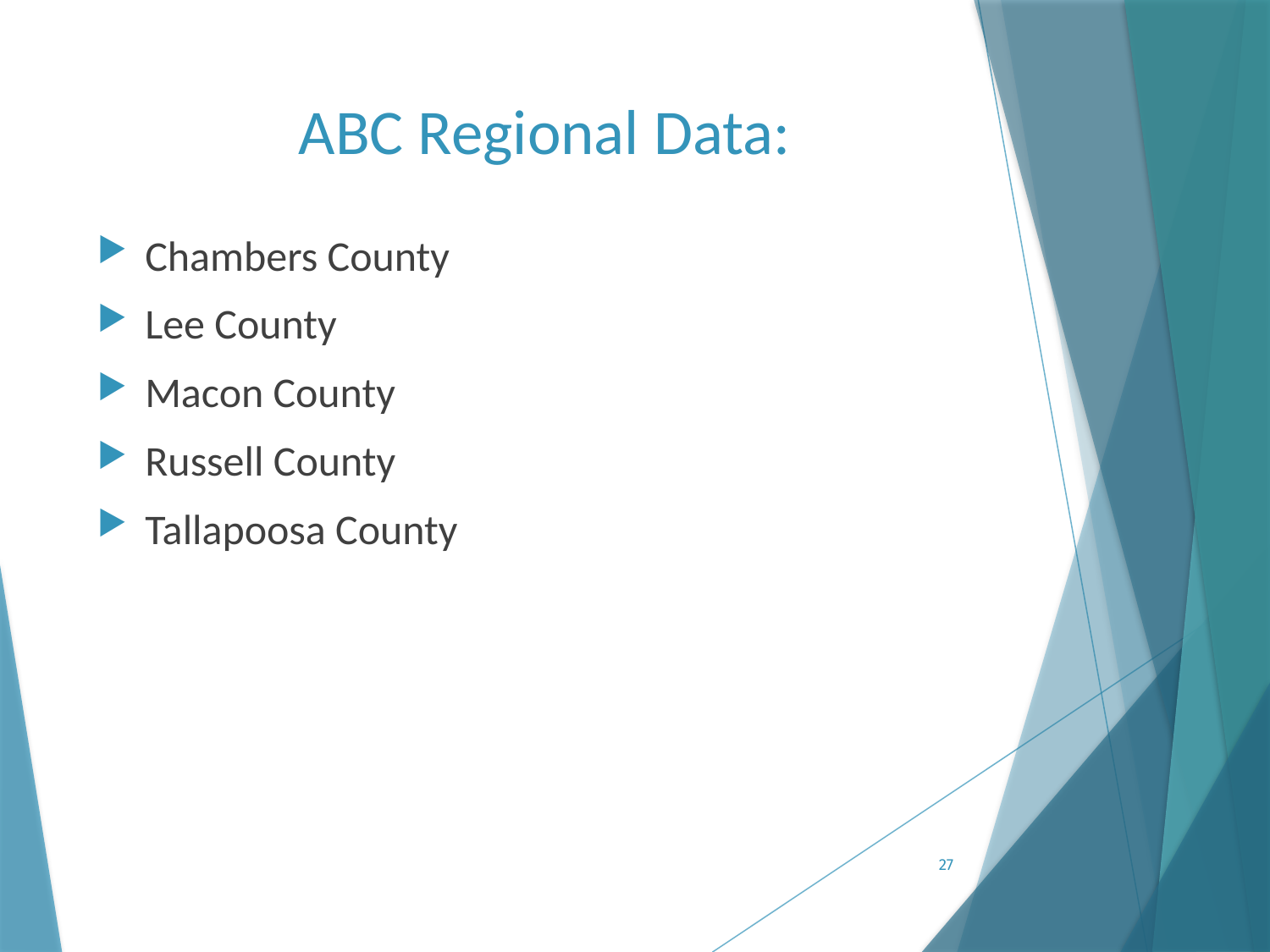

# ABC Regional Data:
Chambers County
Lee County
Macon County
Russell County
Tallapoosa County
27